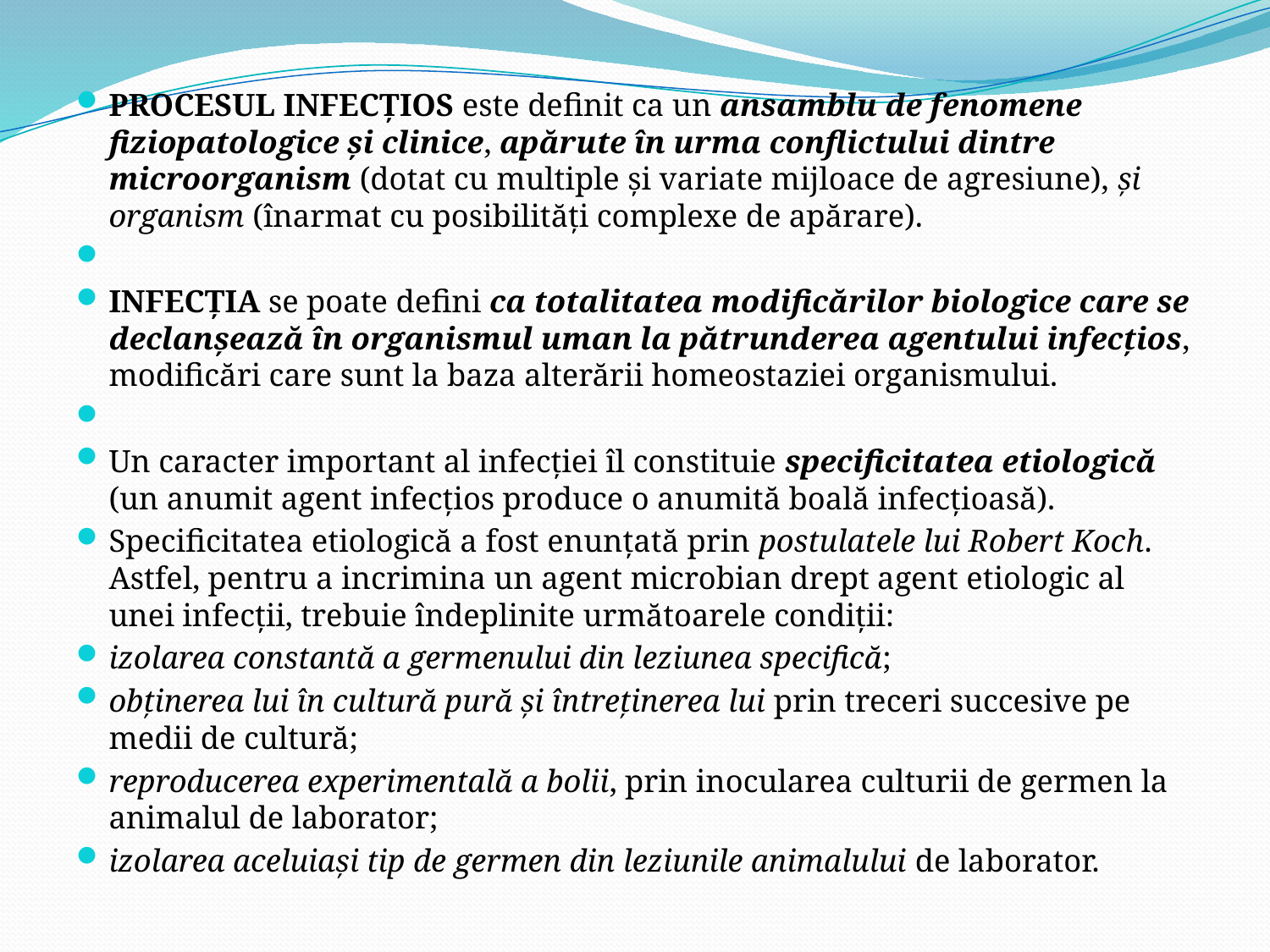

PROCESUL INFECŢIOS este definit ca un ansamblu de fenomene fiziopatologice şi clinice, apărute în urma conflictului dintre microorganism (dotat cu multiple şi variate mijloace de agresiune), şi organism (înarmat cu posibilităţi complexe de apărare).

INFECŢIA se poate defini ca totalitatea modificărilor biologice care se declanşează în organismul uman la pătrunderea agentului infecţios, modificări care sunt la baza alterării homeostaziei organismului.

Un caracter important al infecţiei îl constituie specificitatea etiologică (un anumit agent infecţios produce o anumită boală infecţioasă).
Specificitatea etiologică a fost enunţată prin postulatele lui Robert Koch. Astfel, pentru a incrimina un agent microbian drept agent etiologic al unei infecţii, trebuie îndeplinite următoarele condiţii:
izolarea constantă a germenului din leziunea specifică;
obţinerea lui în cultură pură şi întreţinerea lui prin treceri succesive pe medii de cultură;
reproducerea experimentală a bolii, prin inocularea culturii de germen la animalul de laborator;
izolarea aceluiaşi tip de germen din leziunile animalului de laborator.